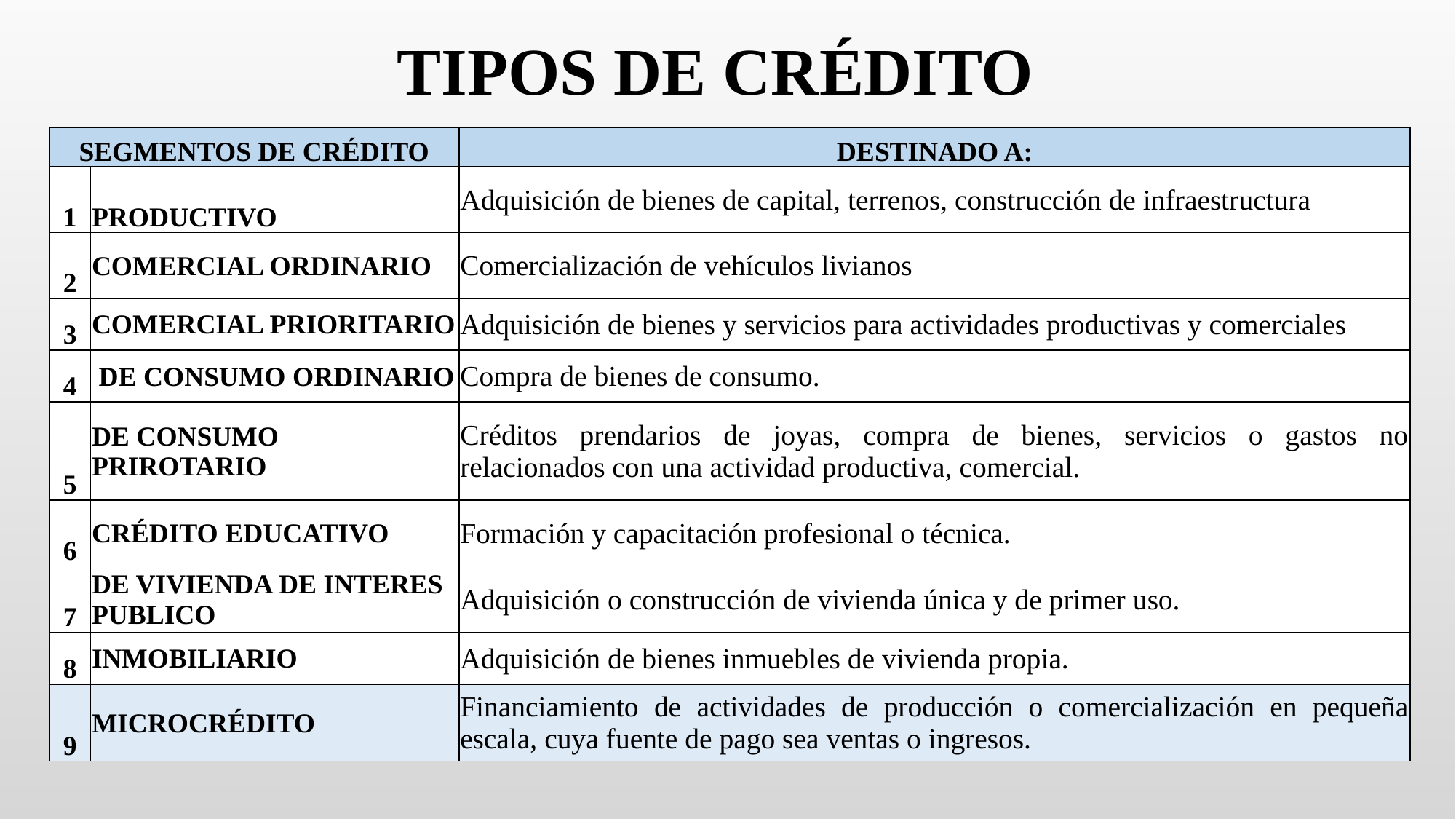

# TIPOS DE CRÉDITO
| SEGMENTOS DE CRÉDITO |  | DESTINADO A: |
| --- | --- | --- |
| 1 | PRODUCTIVO | Adquisición de bienes de capital, terrenos, construcción de infraestructura |
| 2 | COMERCIAL ORDINARIO | Comercialización de vehículos livianos |
| 3 | COMERCIAL PRIORITARIO | Adquisición de bienes y servicios para actividades productivas y comerciales |
| 4 | DE CONSUMO ORDINARIO | Compra de bienes de consumo. |
| 5 | DE CONSUMO PRIROTARIO | Créditos prendarios de joyas, compra de bienes, servicios o gastos no relacionados con una actividad productiva, comercial. |
| 6 | CRÉDITO EDUCATIVO | Formación y capacitación profesional o técnica. |
| 7 | DE VIVIENDA DE INTERES PUBLICO | Adquisición o construcción de vivienda única y de primer uso. |
| 8 | INMOBILIARIO | Adquisición de bienes inmuebles de vivienda propia. |
| 9 | MICROCRÉDITO | Financiamiento de actividades de producción o comercialización en pequeña escala, cuya fuente de pago sea ventas o ingresos. |